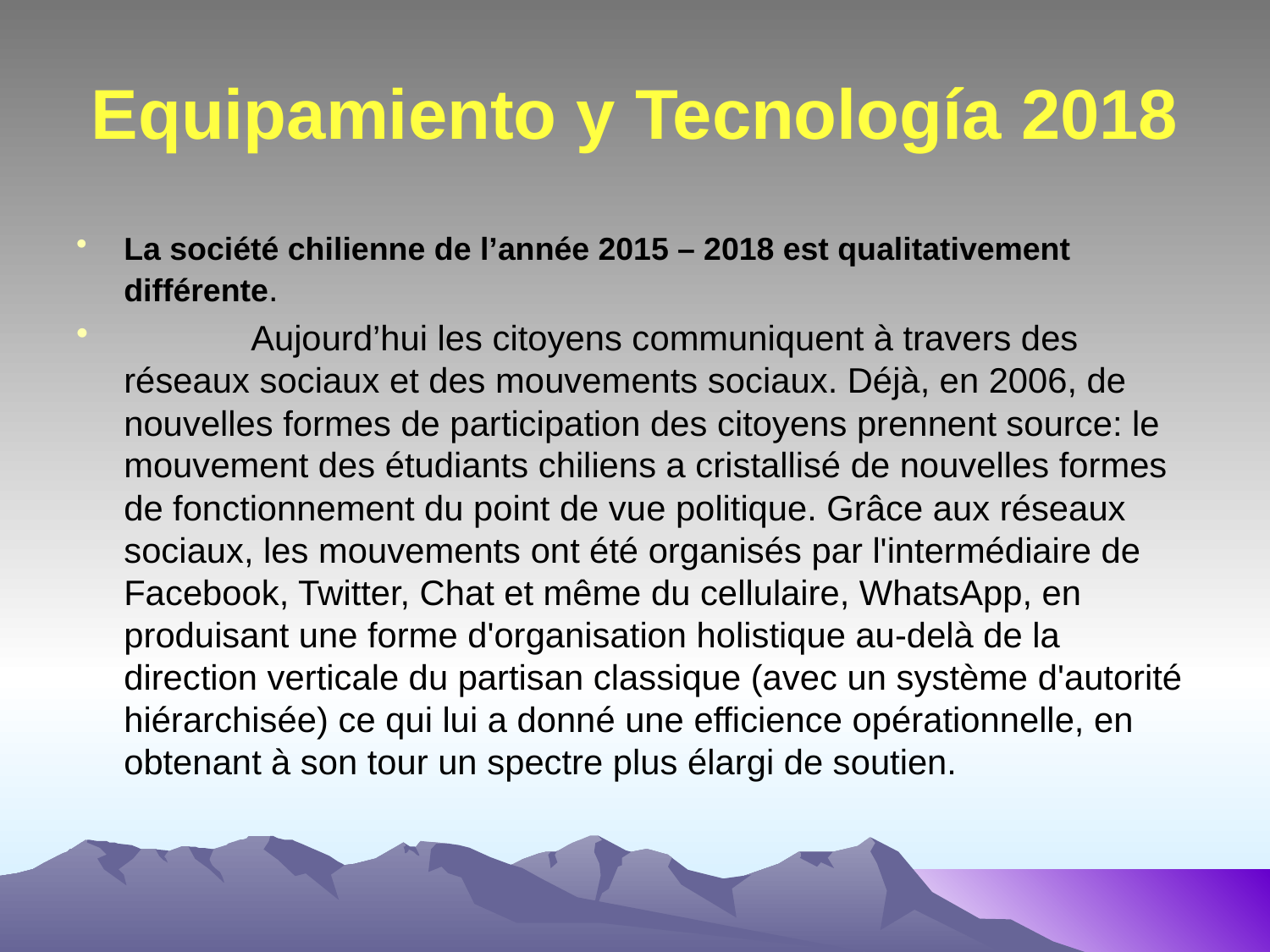

# Equipamiento y Tecnología 2018
La société chilienne de l’année 2015 – 2018 est qualitativement différente.
	Aujourd’hui les citoyens communiquent à travers des réseaux sociaux et des mouvements sociaux. Déjà, en 2006, de nouvelles formes de participation des citoyens prennent source: le mouvement des étudiants chiliens a cristallisé de nouvelles formes de fonctionnement du point de vue politique. Grâce aux réseaux sociaux, les mouvements ont été organisés par l'intermédiaire de Facebook, Twitter, Chat et même du cellulaire, WhatsApp, en produisant une forme d'organisation holistique au-delà de la direction verticale du partisan classique (avec un système d'autorité hiérarchisée) ce qui lui a donné une efficience opérationnelle, en obtenant à son tour un spectre plus élargi de soutien.